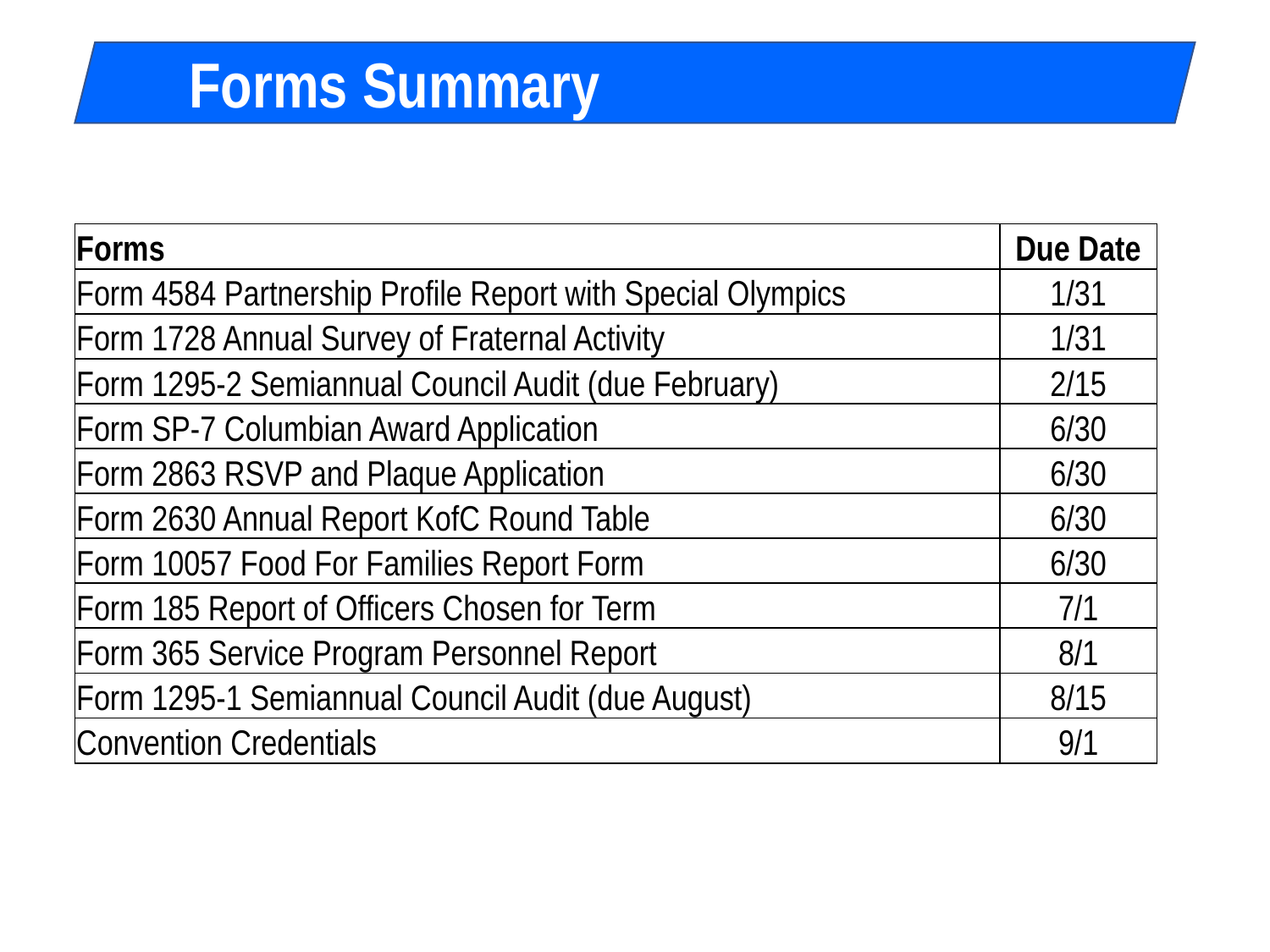

Forms Summary
| Forms | Due Date |
| --- | --- |
| Form 4584 Partnership Profile Report with Special Olympics | 1/31 |
| Form 1728 Annual Survey of Fraternal Activity | 1/31 |
| Form 1295-2 Semiannual Council Audit (due February) | 2/15 |
| Form SP-7 Columbian Award Application | 6/30 |
| Form 2863 RSVP and Plaque Application | 6/30 |
| Form 2630 Annual Report KofC Round Table | 6/30 |
| Form 10057 Food For Families Report Form | 6/30 |
| Form 185 Report of Officers Chosen for Term | 7/1 |
| Form 365 Service Program Personnel Report | 8/1 |
| Form 1295-1 Semiannual Council Audit (due August) | 8/15 |
| Convention Credentials | 9/1 |